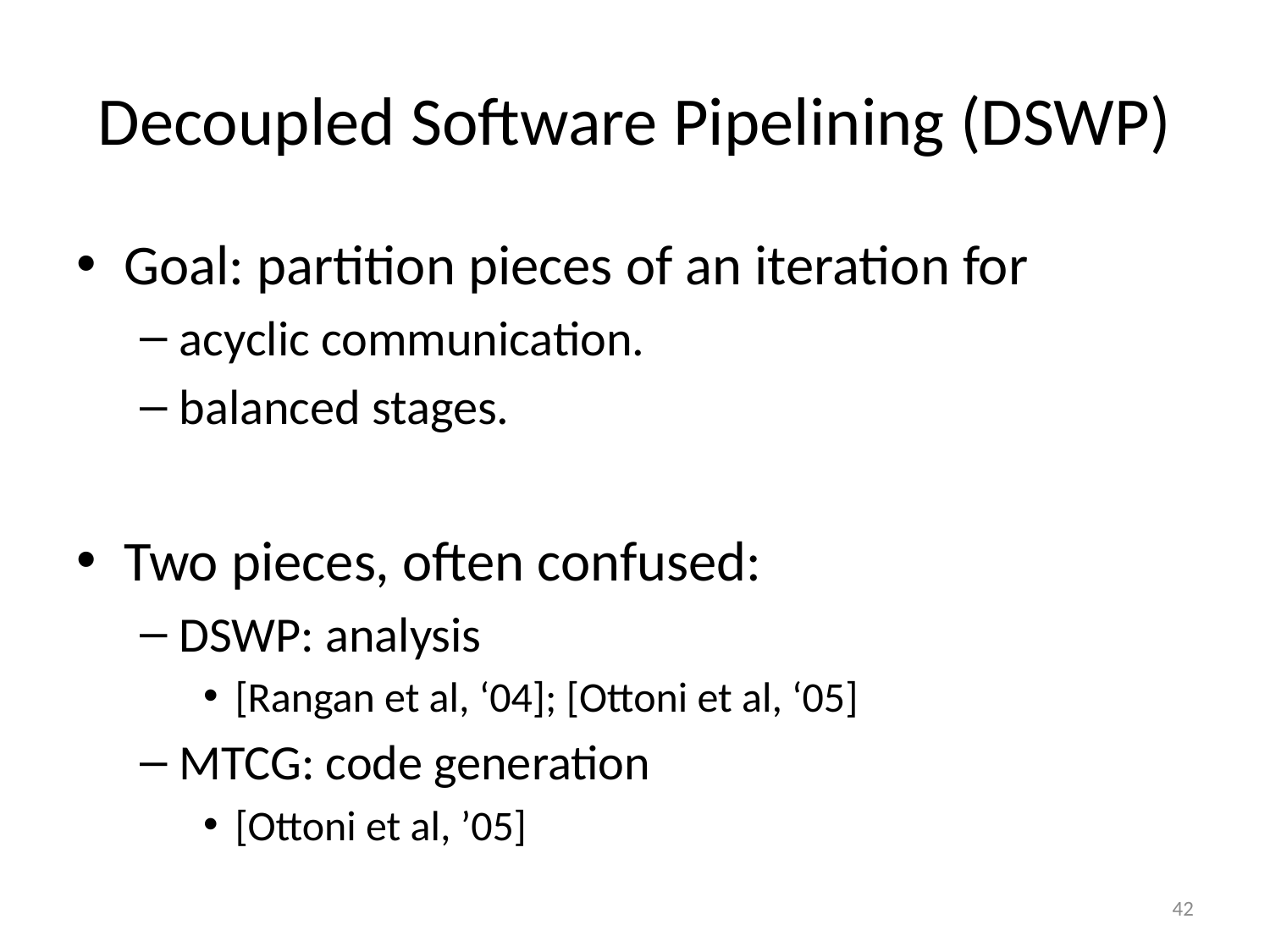

# Decoupled Software Pipelining (DSWP)
Goal: partition pieces of an iteration for
acyclic communication.
balanced stages.

Two pieces, often confused:
DSWP: analysis
[Rangan et al, ‘04]; [Ottoni et al, ‘05]
MTCG: code generation
[Ottoni et al, ’05]
42